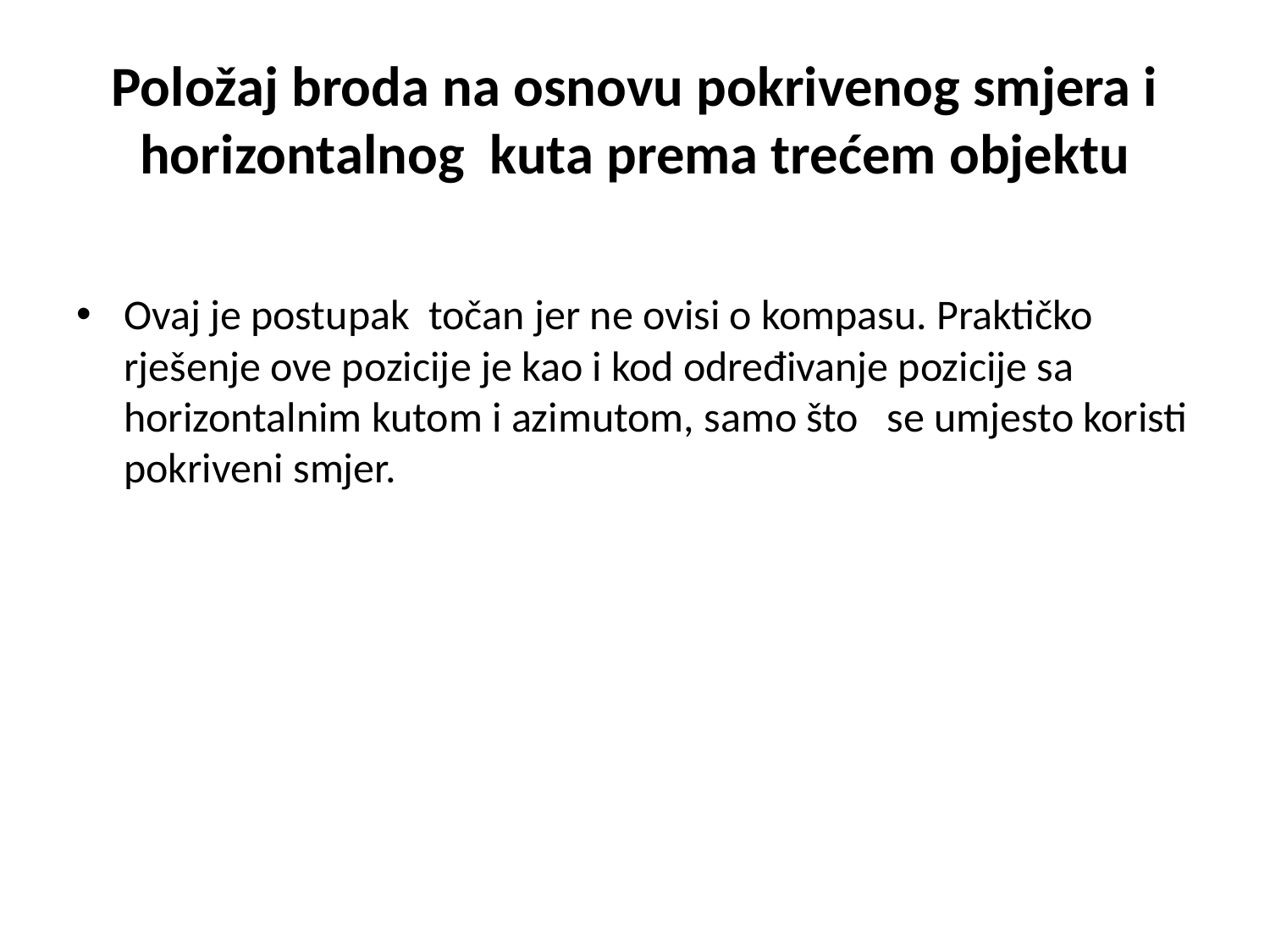

# Položaj broda na osnovu pokrivenog smjera i horizontalnog  kuta prema trećem objektu

Ovaj je postupak  točan jer ne ovisi o kompasu. Praktičko rješenje ove pozicije je kao i kod određivanje pozicije sa horizontalnim kutom i azimutom, samo što   se umjesto koristi pokriveni smjer.